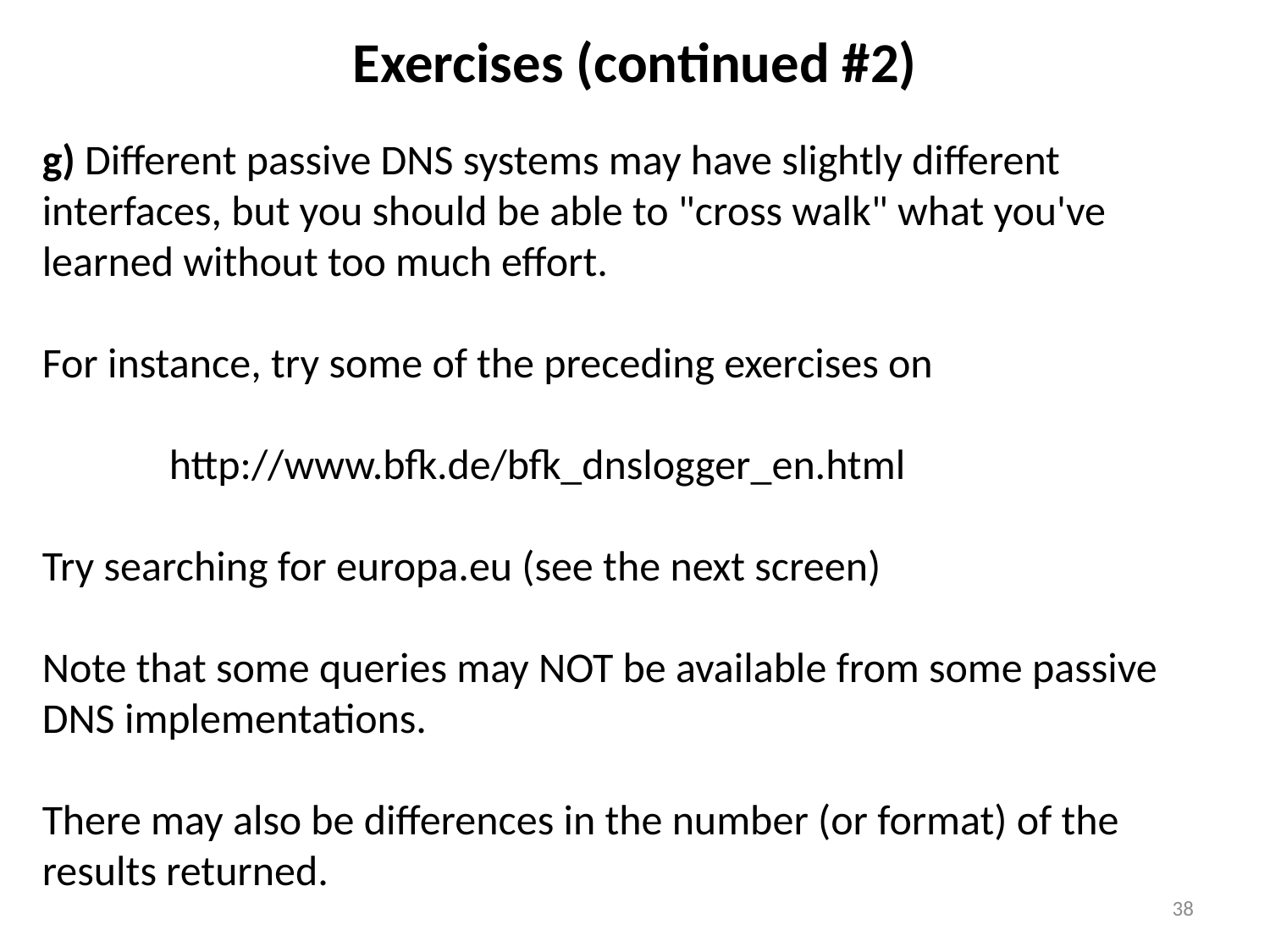

# Exercises (continued #2)
g) Different passive DNS systems may have slightly different interfaces, but you should be able to "cross walk" what you've learned without too much effort.

For instance, try some of the preceding exercises on
	http://www.bfk.de/bfk_dnslogger_en.html
Try searching for europa.eu (see the next screen)

Note that some queries may NOT be available from some passive DNS implementations.

There may also be differences in the number (or format) of the results returned.

38